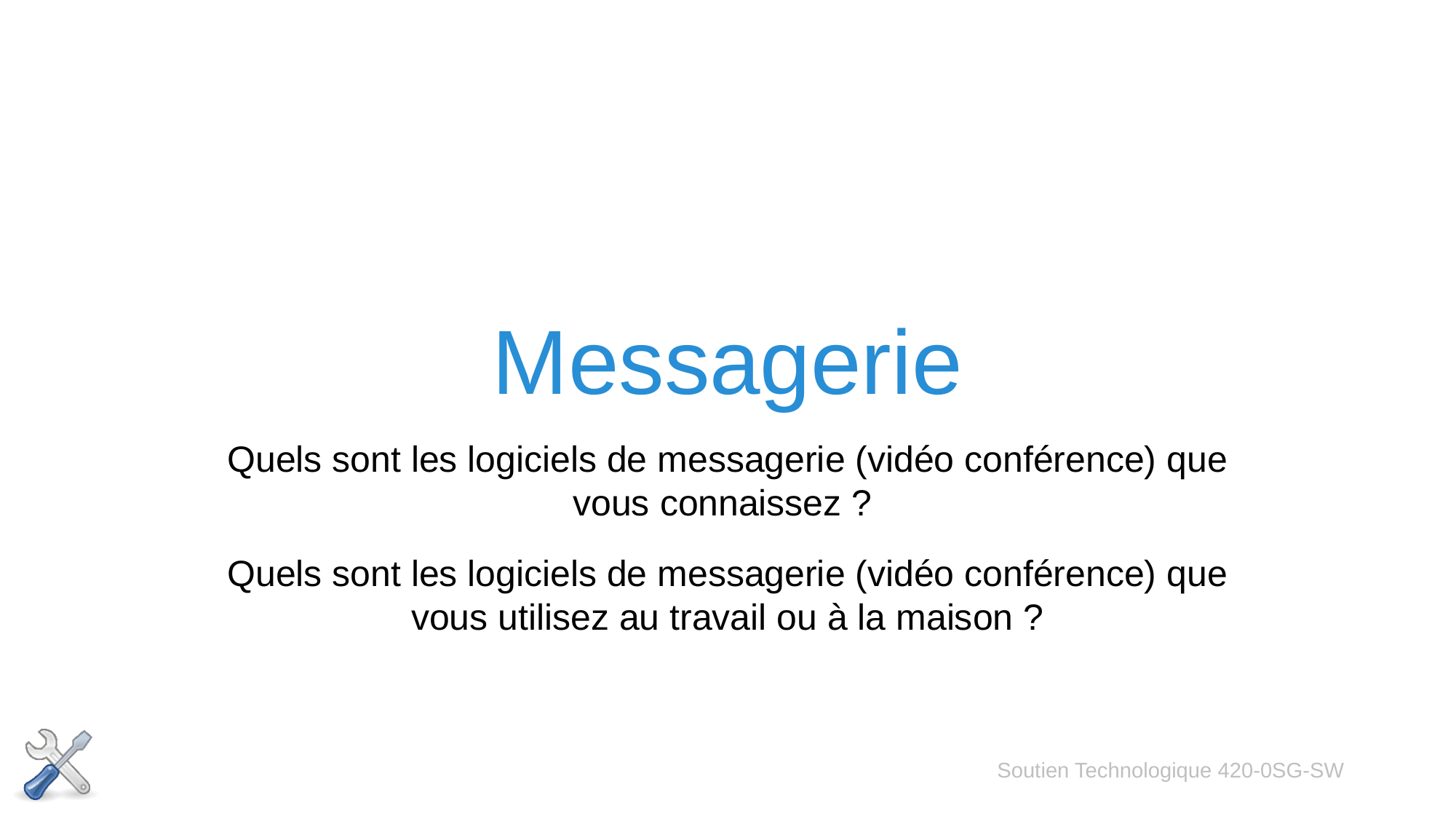

# Messagerie
Quels sont les logiciels de messagerie (vidéo conférence) que vous connaissez ?
Quels sont les logiciels de messagerie (vidéo conférence) que vous utilisez au travail ou à la maison ?